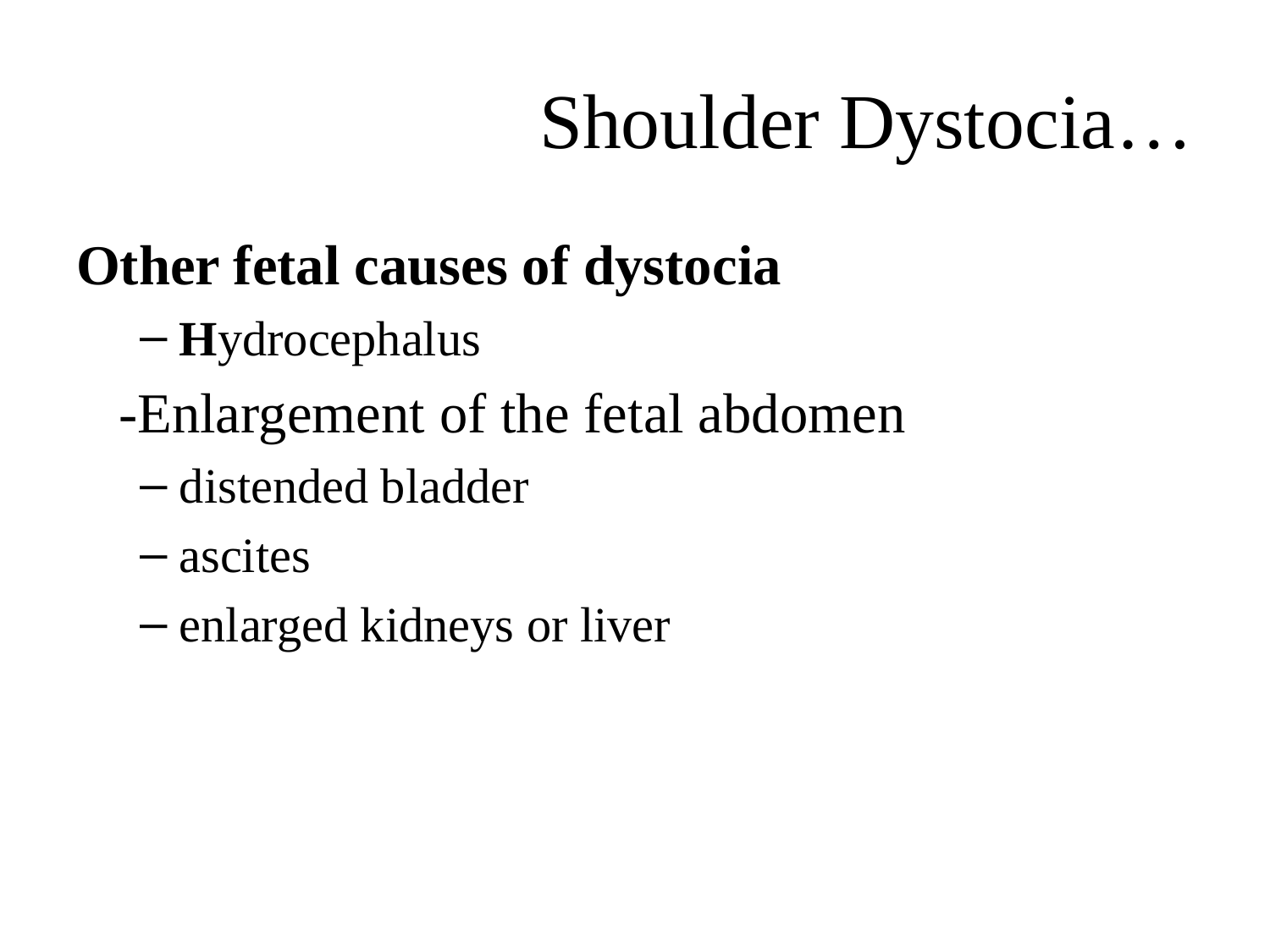

# Shoulder Dystocia…
Other fetal causes of dystocia
Hydrocephalus
   -Enlargement of the fetal abdomen
distended bladder
ascites
enlarged kidneys or liver